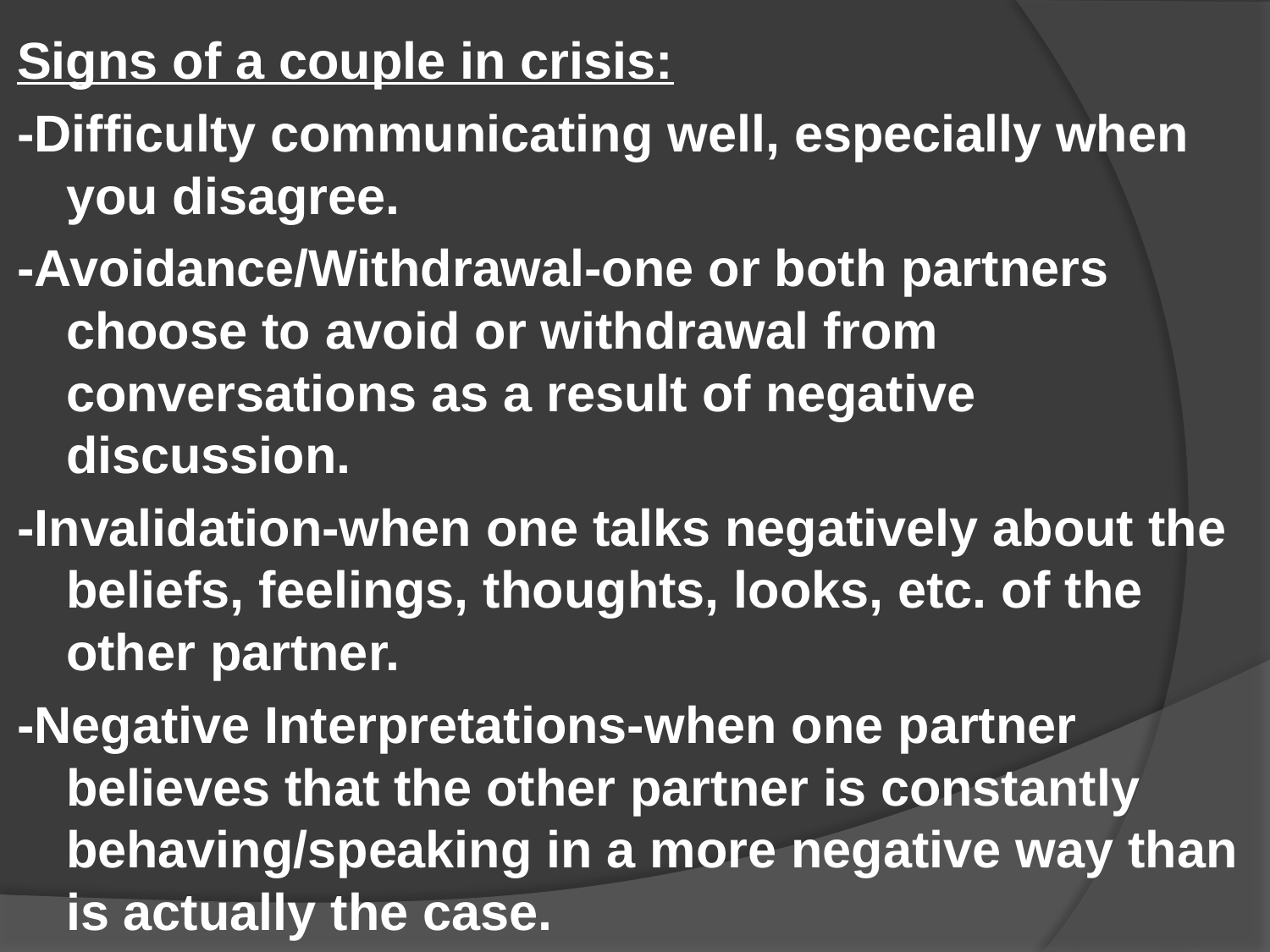

#
Signs of a couple in crisis:
-Difficulty communicating well, especially when you disagree.
-Avoidance/Withdrawal-one or both partners choose to avoid or withdrawal from conversations as a result of negative discussion.
-Invalidation-when one talks negatively about the beliefs, feelings, thoughts, looks, etc. of the other partner.
-Negative Interpretations-when one partner believes that the other partner is constantly behaving/speaking in a more negative way than is actually the case.